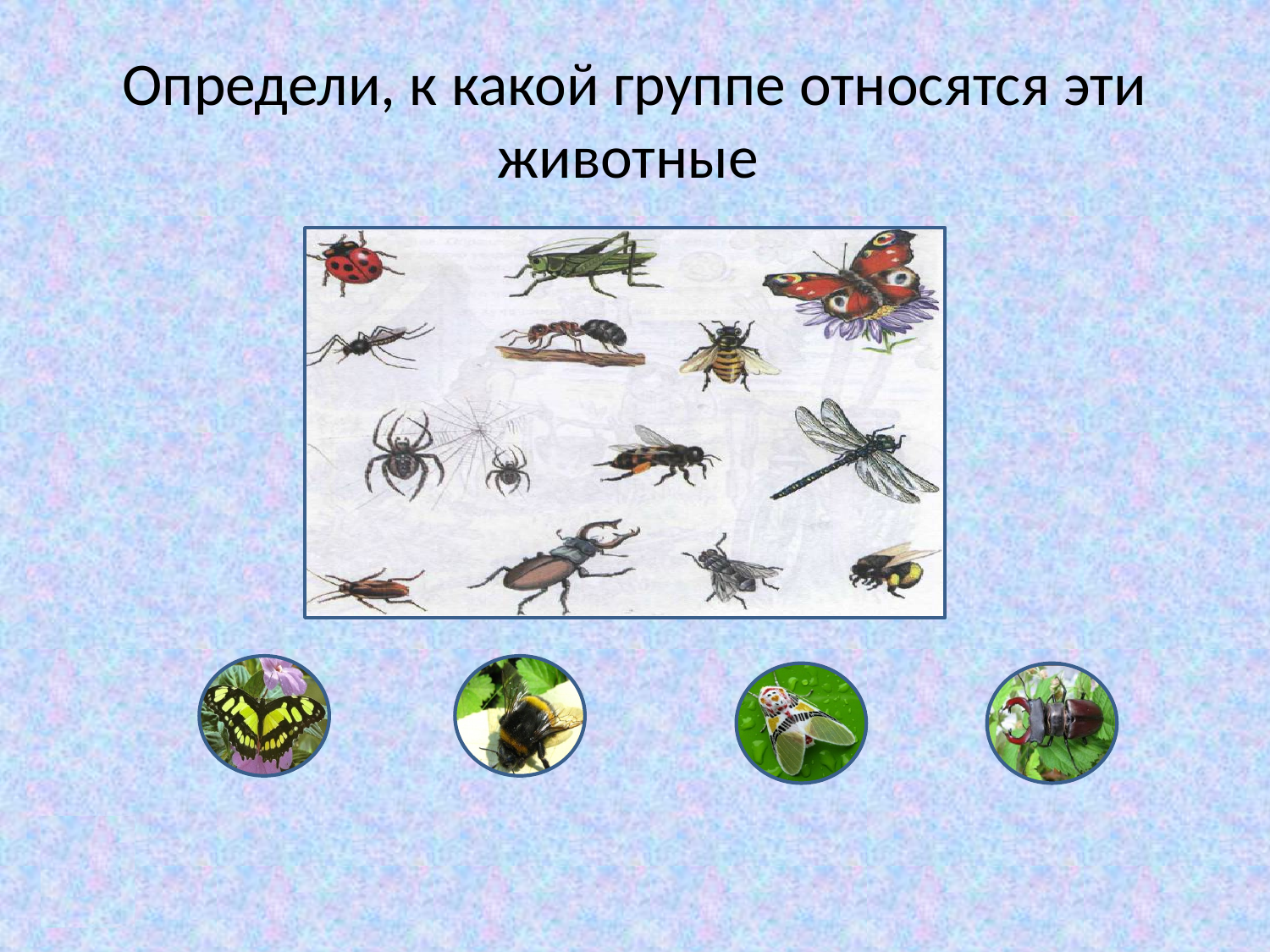

# Определи, к какой группе относятся эти животные